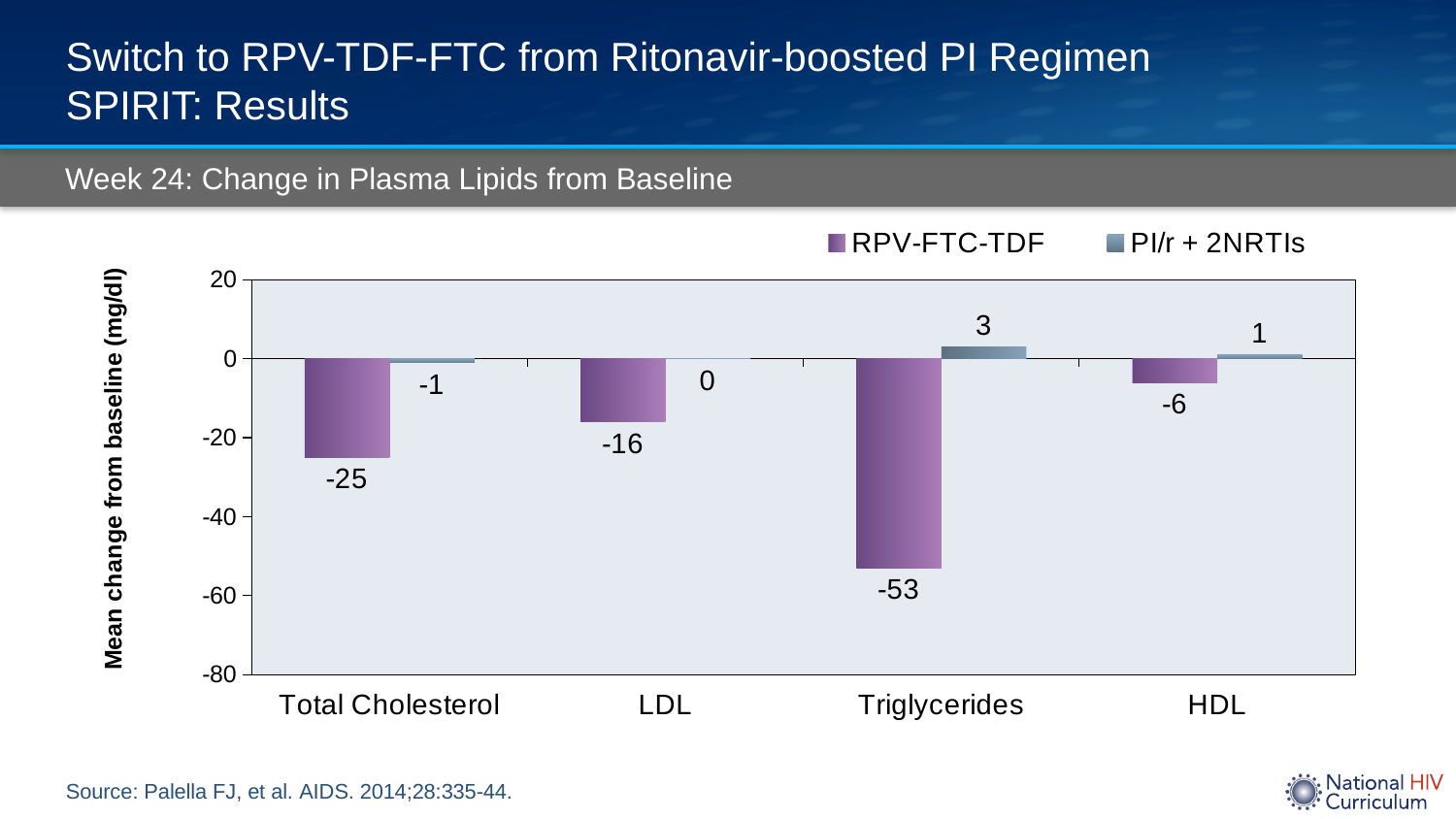

# Switch to RPV-TDF-FTC from Ritonavir-boosted PI Regimen SPIRIT: Results
Week 24: Change in Plasma Lipids from Baseline

### Chart

| Category | RPV-FTC-TDF | PI/r + 2NRTIs |
|---|---|---|
| Total Cholesterol | -25.0 | -1.0 |
| LDL | -16.0 | -0.02 |
| Triglycerides | -53.0 | 3.0 |
| HDL | -6.0 | 1.0 |
Source: Palella FJ, et al. AIDS. 2014;28:335-44.